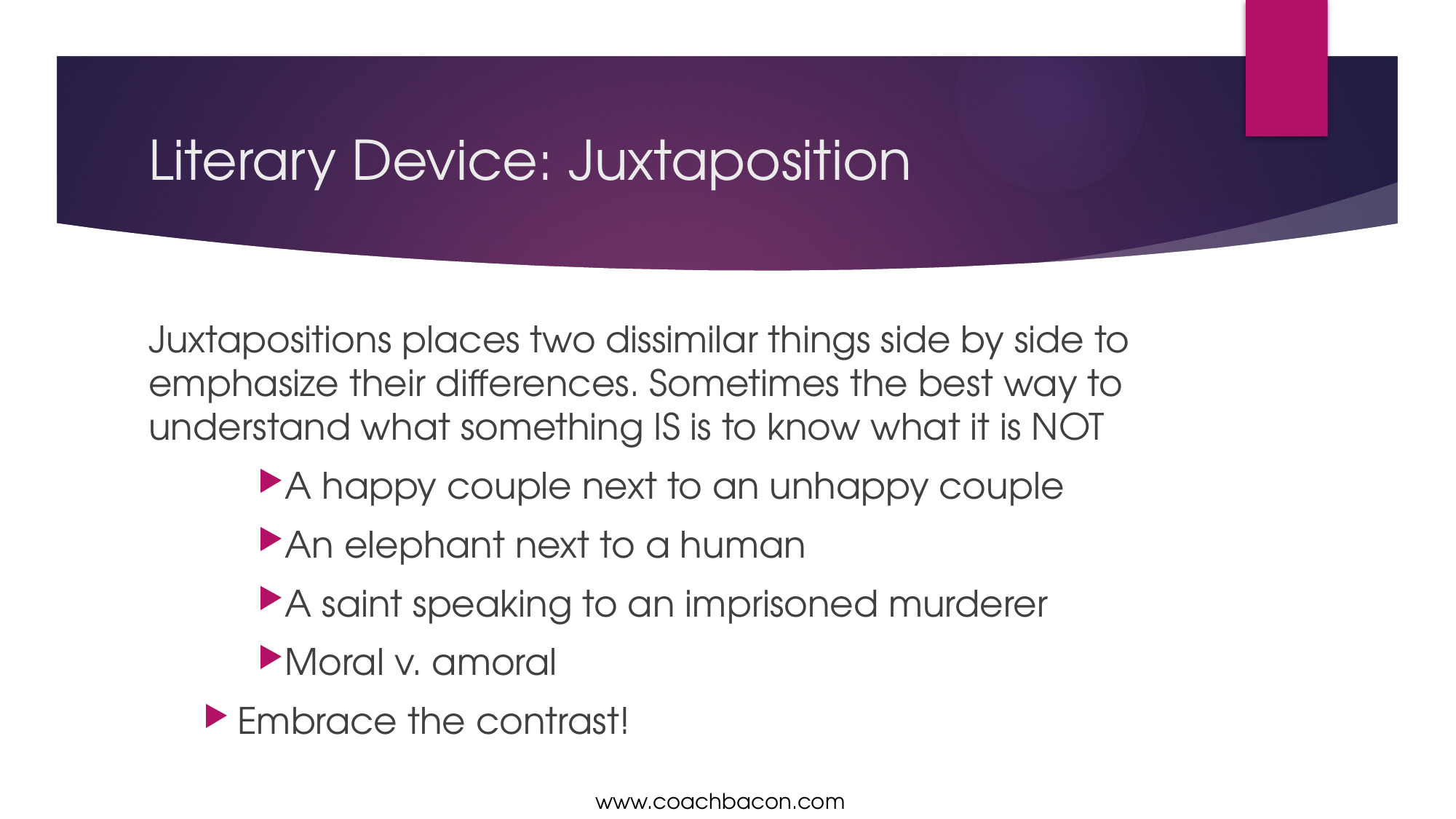

# Literary Device: Juxtaposition
Juxtapositions places two dissimilar things side by side to emphasize their differences. Sometimes the best way to understand what something IS is to know what it is NOT
A happy couple next to an unhappy couple
An elephant next to a human
A saint speaking to an imprisoned murderer
Moral v. amoral
Embrace the contrast!
www.coachbacon.com